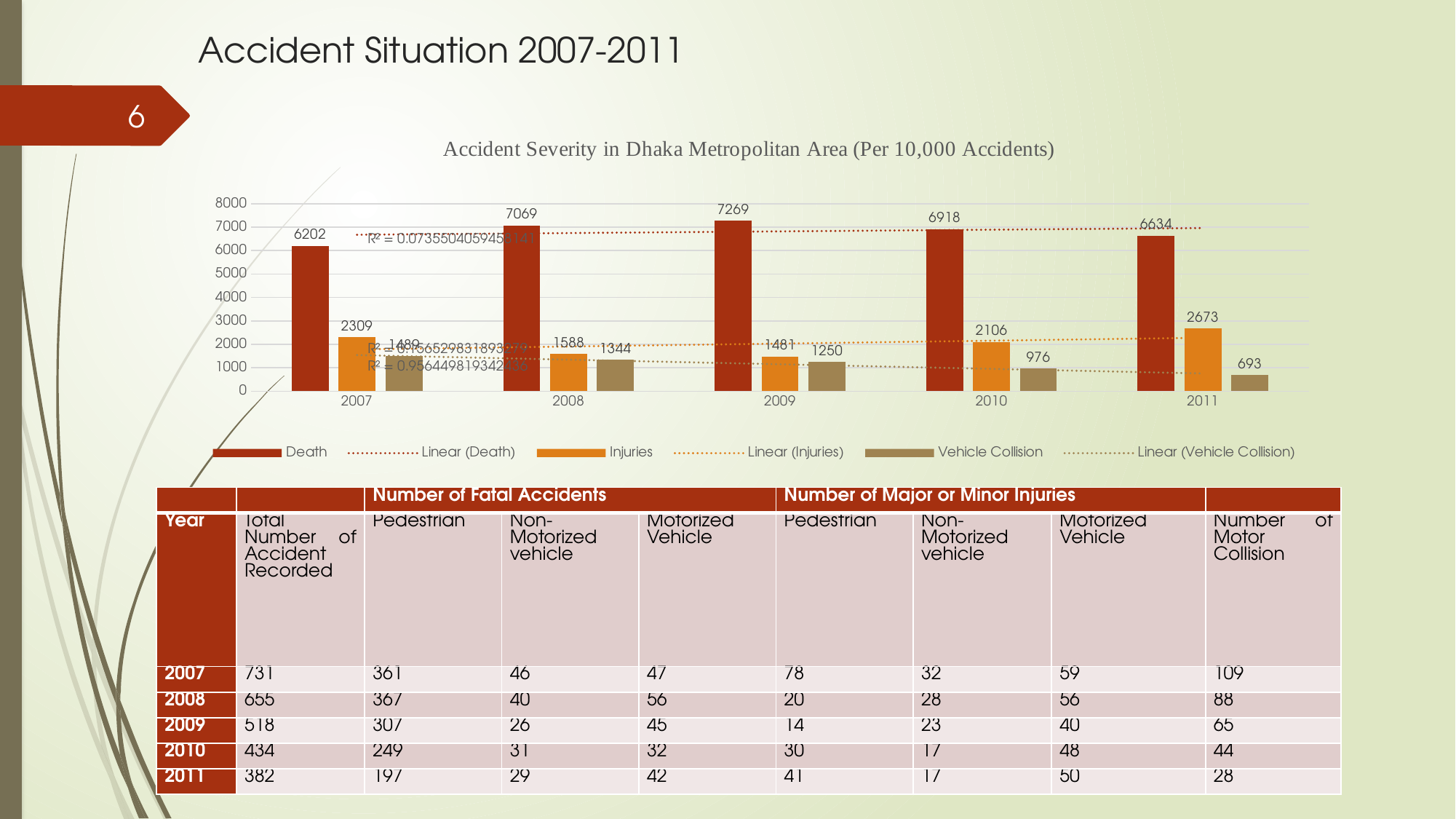

# Accident Situation 2007-2011
6

### Chart: Accident Severity in Dhaka Metropolitan Area (Per 10,000 Accidents)

| Category | Death | Injuries | Vehicle Collision |
|---|---|---|---|
| 2007 | 6202.185792349727 | 2308.743169398907 | 1489.0710382513662 |
| 2008 | 7068.702290076336 | 1587.7862595419847 | 1343.5114503816794 |
| 2009 | 7269.230769230769 | 1480.7692307692307 | 1250.0 |
| 2010 | 6917.960088691796 | 2106.430155210643 | 975.609756097561 |
| 2011 | 6633.663366336634 | 2673.2673267326736 | 693.0693069306931 |
|  |  | Number of Fatal Accidents |  |  | Number of Major or Minor Injuries |  |  |  |
| --- | --- | --- | --- | --- | --- | --- | --- | --- |
| Year | Total Number of Accident Recorded | Pedestrian | Non-Motorized vehicle | Motorized Vehicle | Pedestrian | Non-Motorized vehicle | Motorized Vehicle | Number of Motor Collision |
| 2007 | 731 | 361 | 46 | 47 | 78 | 32 | 59 | 109 |
| 2008 | 655 | 367 | 40 | 56 | 20 | 28 | 56 | 88 |
| 2009 | 518 | 307 | 26 | 45 | 14 | 23 | 40 | 65 |
| 2010 | 434 | 249 | 31 | 32 | 30 | 17 | 48 | 44 |
| 2011 | 382 | 197 | 29 | 42 | 41 | 17 | 50 | 28 |